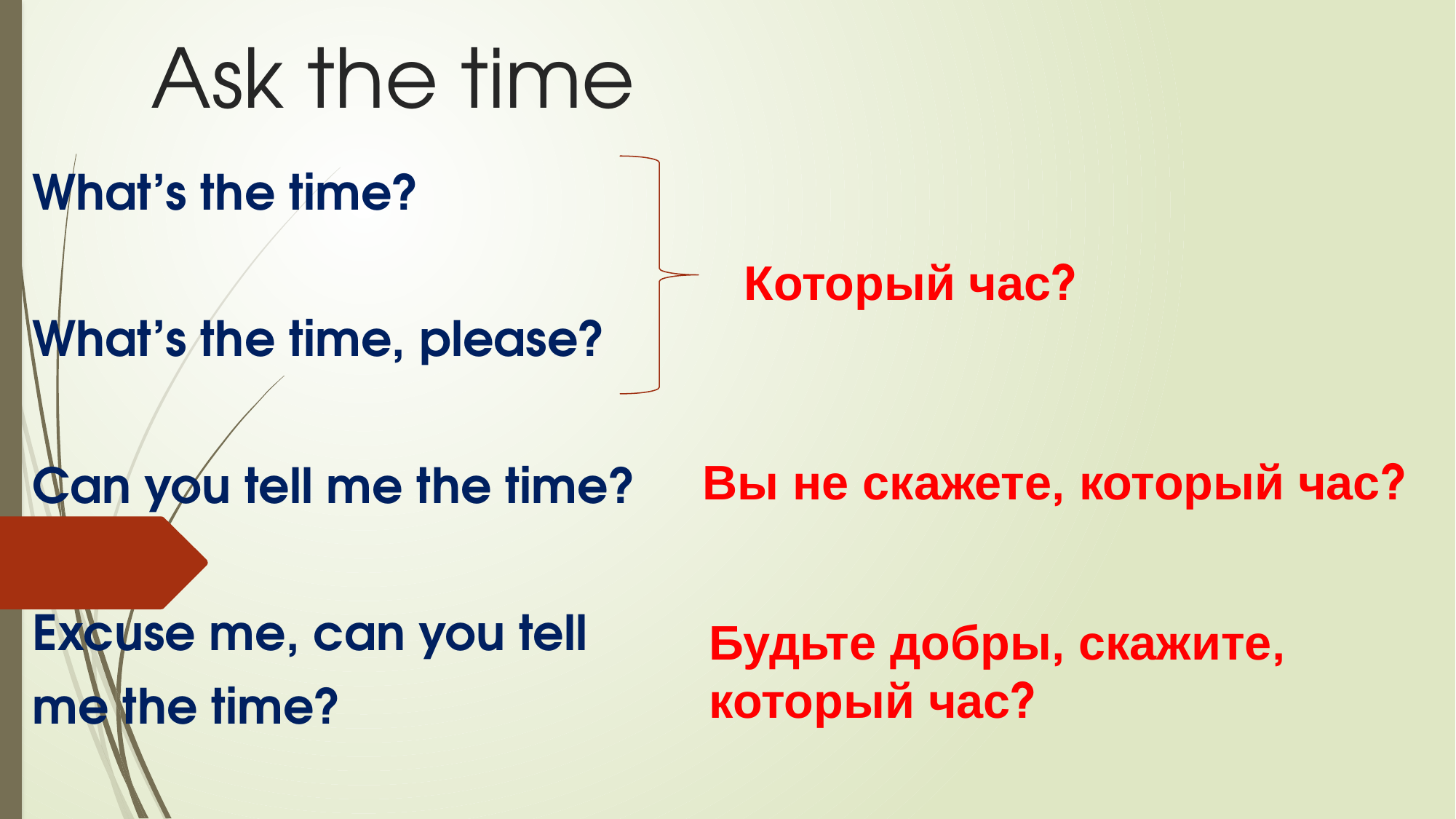

# Ask the time
What’s the time?

What’s the time, please?

Can you tell me the time?

Excuse me, can you tell
me the time?

Который час?
Вы не скажете, который час?
Будьте добры, скажите, который час?